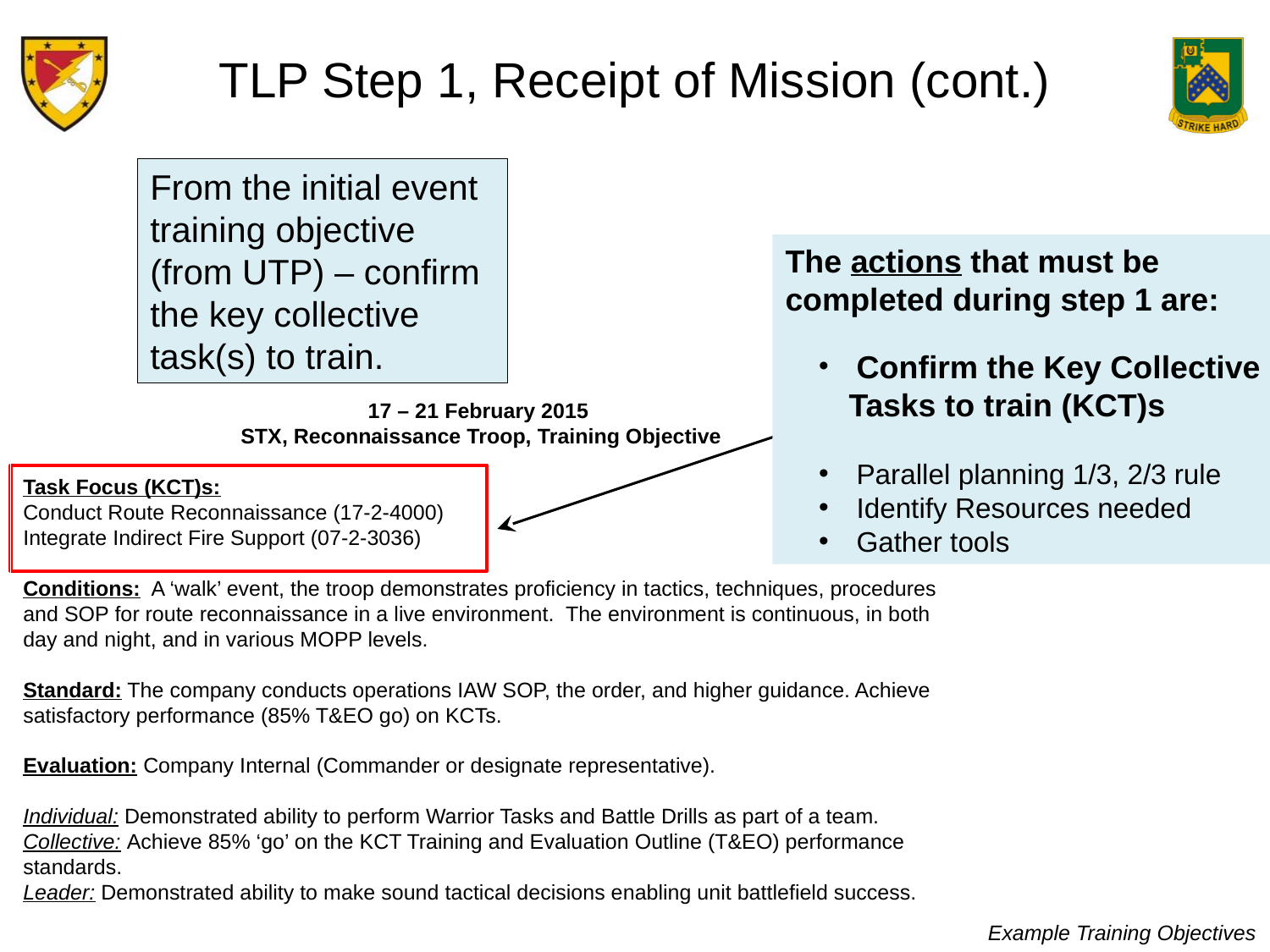

TLP Step 1, Receipt of Mission (cont.)
From the initial event training objective (from UTP) – confirm the key collective task(s) to train.
17 – 21 February 2015
STX, Reconnaissance Troop, Training Objective

Task Focus (KCT)s:
Conduct Route Reconnaissance (17-2-4000)
Integrate Indirect Fire Support (07-2-3036)

Conditions:  A ‘walk’ event, the troop demonstrates proficiency in tactics, techniques, procedures and SOP for route reconnaissance in a live environment.  The environment is continuous, in both day and night, and in various MOPP levels.

Standard: The company conducts operations IAW SOP, the order, and higher guidance. Achieve satisfactory performance (85% T&EO go) on KCTs.

Evaluation: Company Internal (Commander or designate representative).

Individual: Demonstrated ability to perform Warrior Tasks and Battle Drills as part of a team.
Collective: Achieve 85% ‘go’ on the KCT Training and Evaluation Outline (T&EO) performance standards.
Leader: Demonstrated ability to make sound tactical decisions enabling unit battlefield success.
Example Training Objectives

The actions that must be completed during step 1 are:

 Confirm the Key Collective Tasks to train (KCT)s

 Parallel planning 1/3, 2/3 rule
 Identify Resources needed
 Gather tools